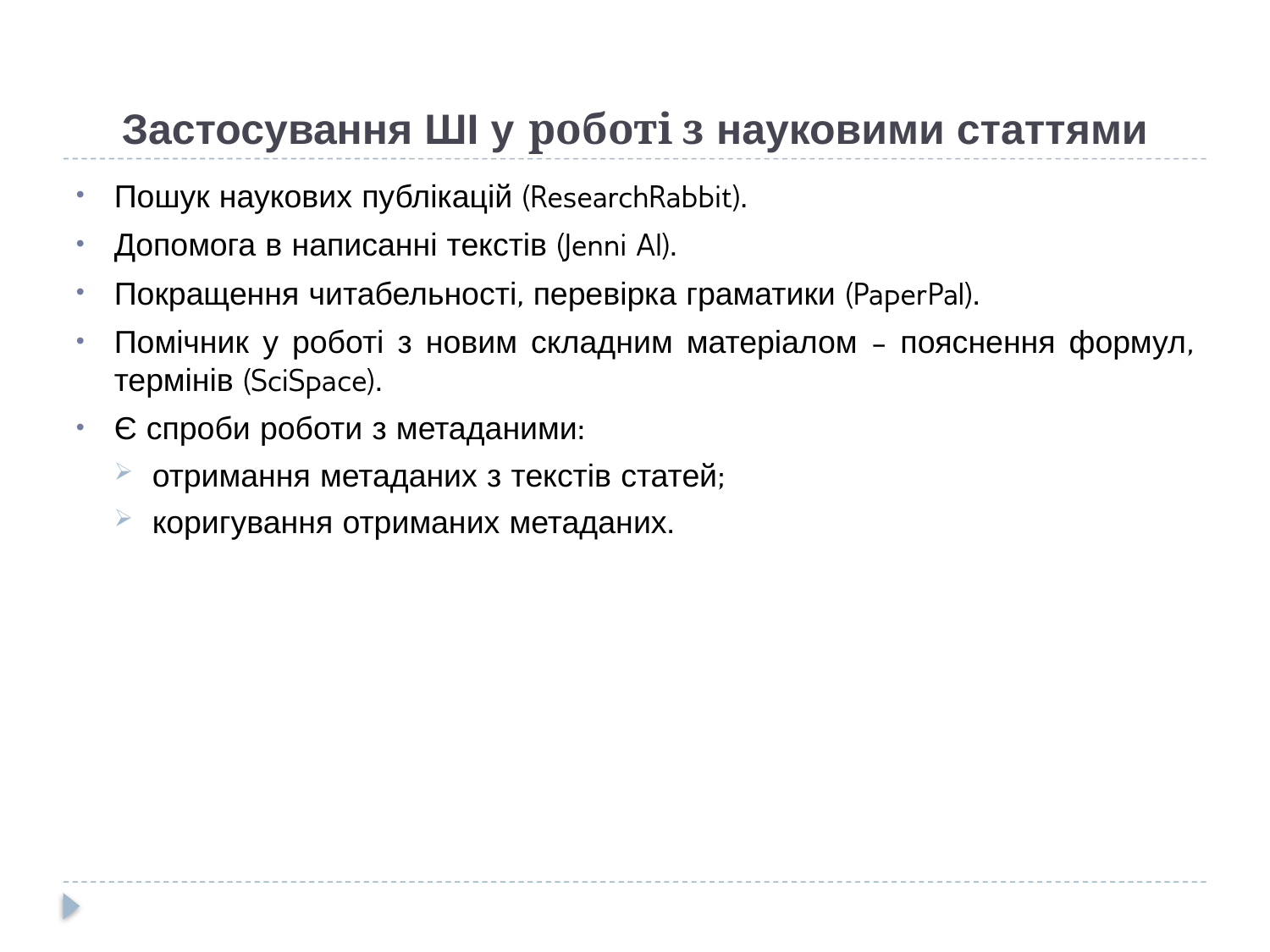

# Застосування ШІ у роботі з науковими статтями
Пошук наукових публікацій (ResearchRabbit).
Допомога в написанні текстів (Jenni AI).
Покращення читабельності, перевірка граматики (PaperPal).
Помічник у роботі з новим складним матеріалом – пояснення формул, термінів (SciSpace).
Є спроби роботи з метаданими:
отримання метаданих з текстів статей;
коригування отриманих метаданих.